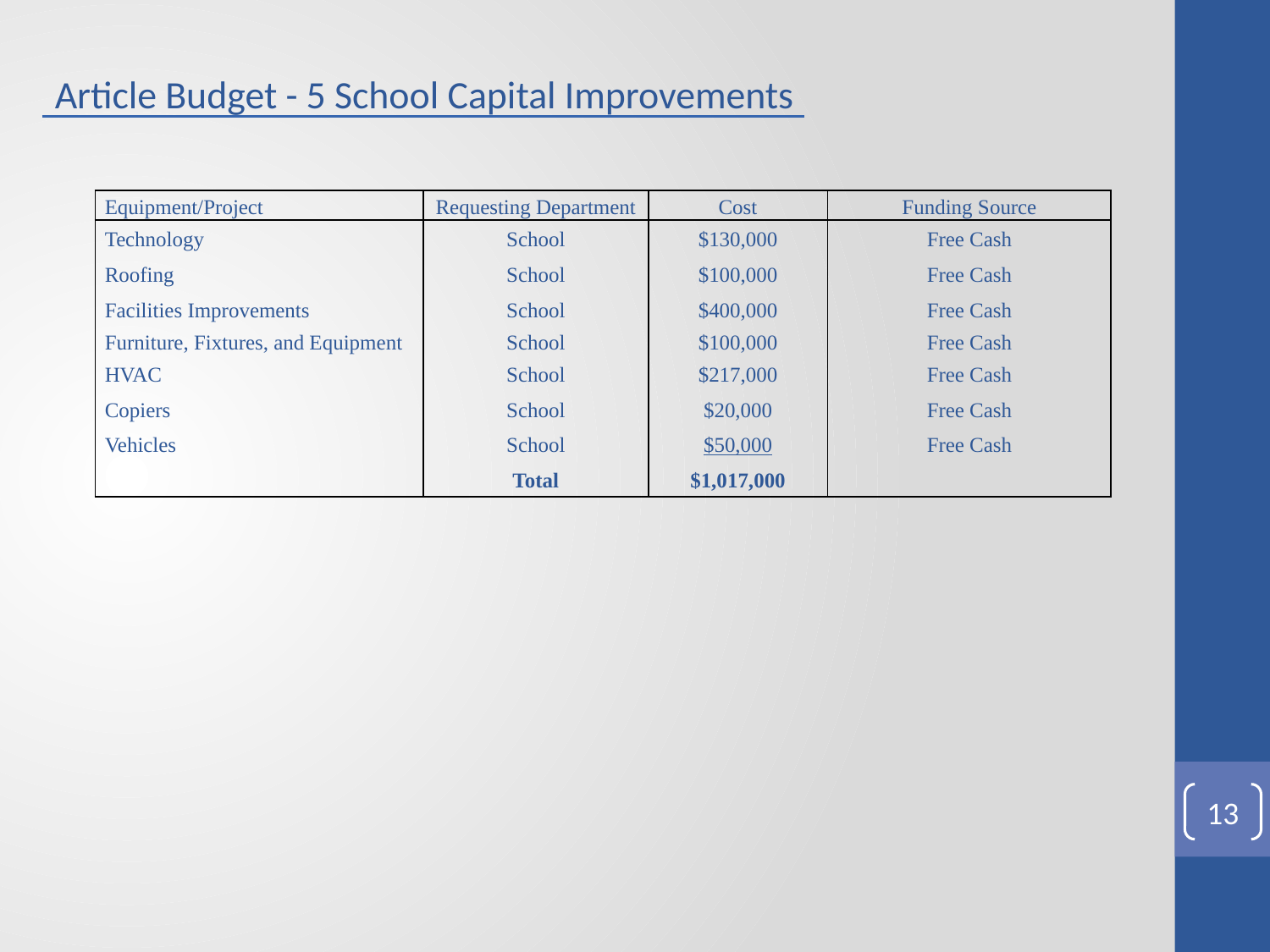

Article Budget - 5 School Capital Improvements
| Equipment/Project | Requesting Department | Cost | Funding Source |
| --- | --- | --- | --- |
| Technology | School | $130,000 | Free Cash |
| Roofing | School | $100,000 | Free Cash |
| Facilities Improvements | School | $400,000 | Free Cash |
| Furniture, Fixtures, and Equipment | School | $100,000 | Free Cash |
| HVAC | School | $217,000 | Free Cash |
| Copiers | School | $20,000 | Free Cash |
| Vehicles | School | $50,000 | Free Cash |
|  | Total | $1,017,000 |  |
13